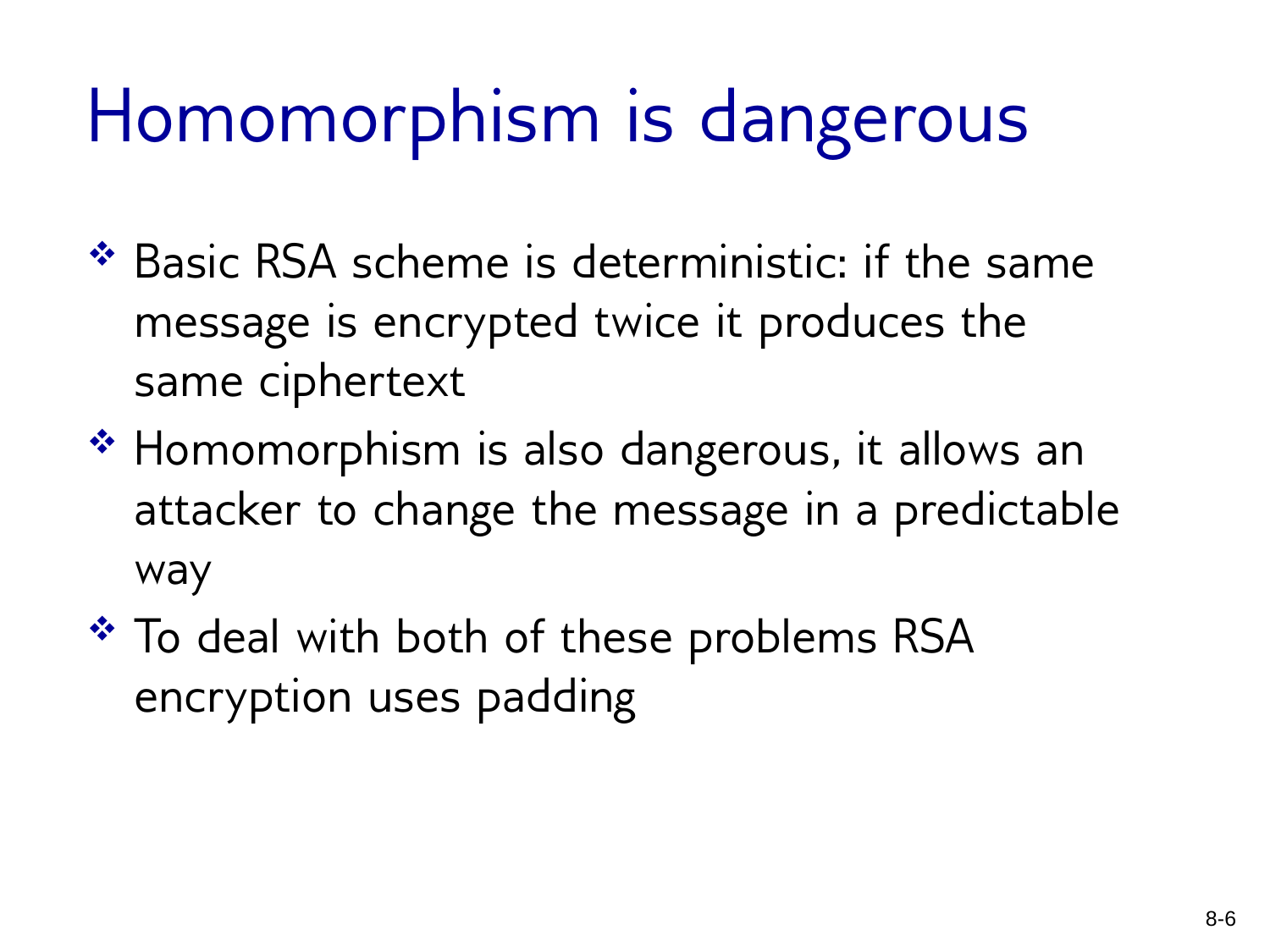

# Homomorphism is dangerous
Basic RSA scheme is deterministic: if the same message is encrypted twice it produces the same ciphertext
Homomorphism is also dangerous, it allows an attacker to change the message in a predictable way
To deal with both of these problems RSA encryption uses padding